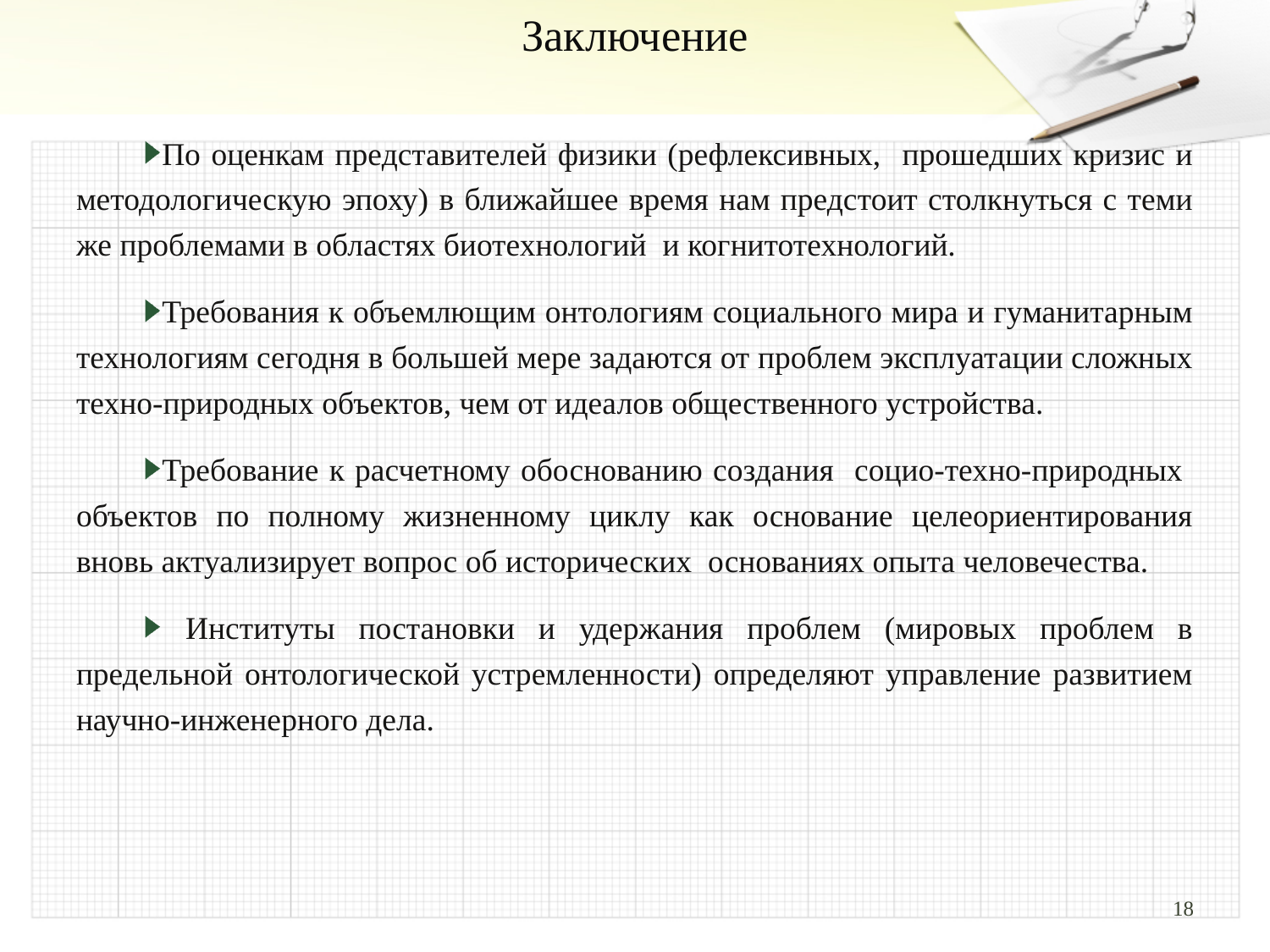

# Заключение
По оценкам представителей физики (рефлексивных,  прошедших кризис и методологическую эпоху) в ближайшее время нам предстоит столкнуться с теми же проблемами в областях биотехнологий  и когнитотехнологий.
Требования к объемлющим онтологиям социального мира и гуманитарным технологиям сегодня в большей мере задаются от проблем эксплуатации сложных техно-природных объектов, чем от идеалов общественного устройства.
Требование к расчетному обоснованию создания  социо-техно-природных  объектов по полному жизненному циклу как основание целеориентирования вновь актуализирует вопрос об исторических  основаниях опыта человечества.
 Институты постановки и удержания проблем (мировых проблем в предельной онтологической устремленности) определяют управление развитием научно-инженерного дела.

18